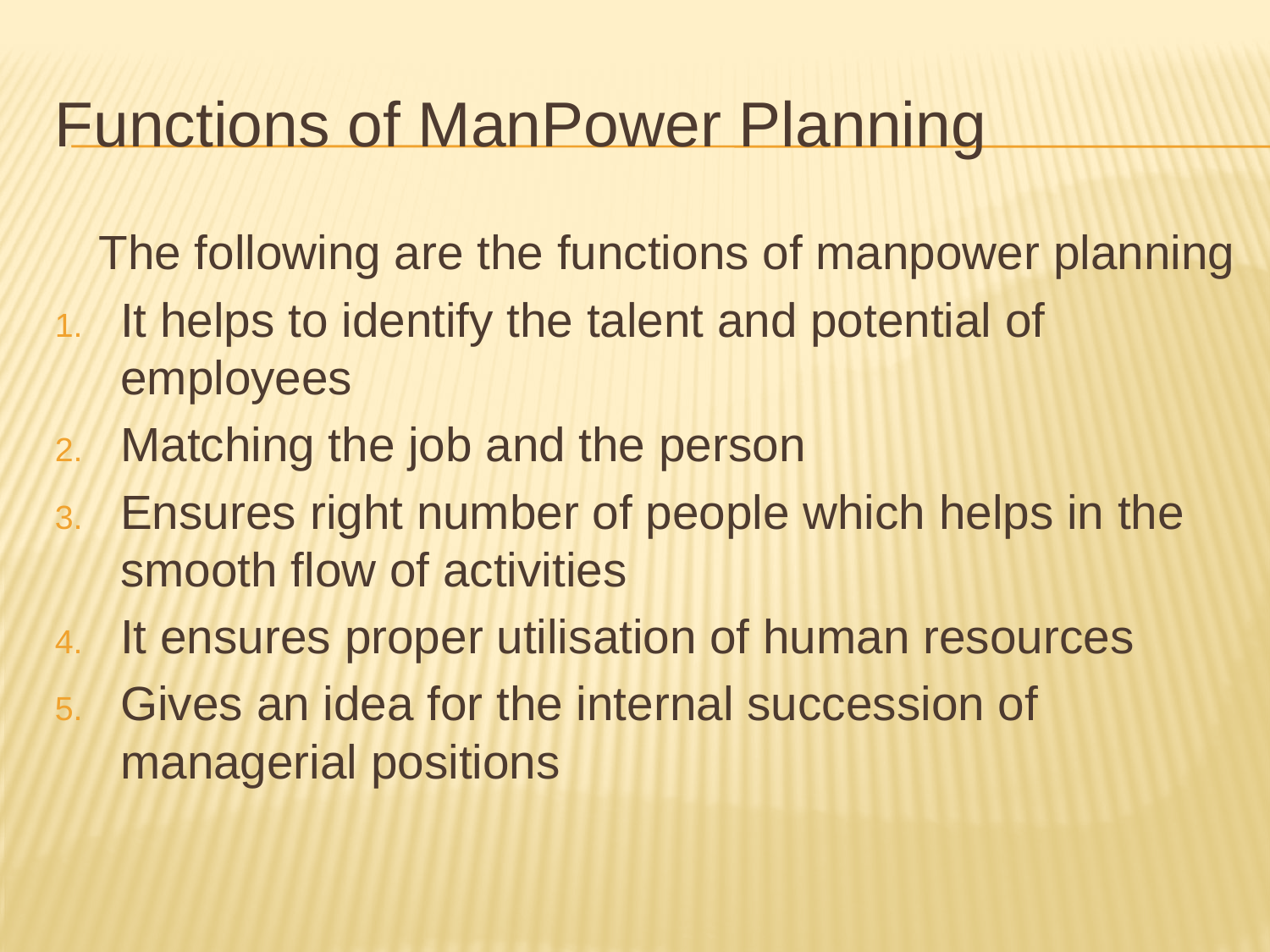

# Functions of ManPower Planning
	The following are the functions of manpower planning
It helps to identify the talent and potential of employees
Matching the job and the person
Ensures right number of people which helps in the smooth flow of activities
It ensures proper utilisation of human resources
Gives an idea for the internal succession of managerial positions